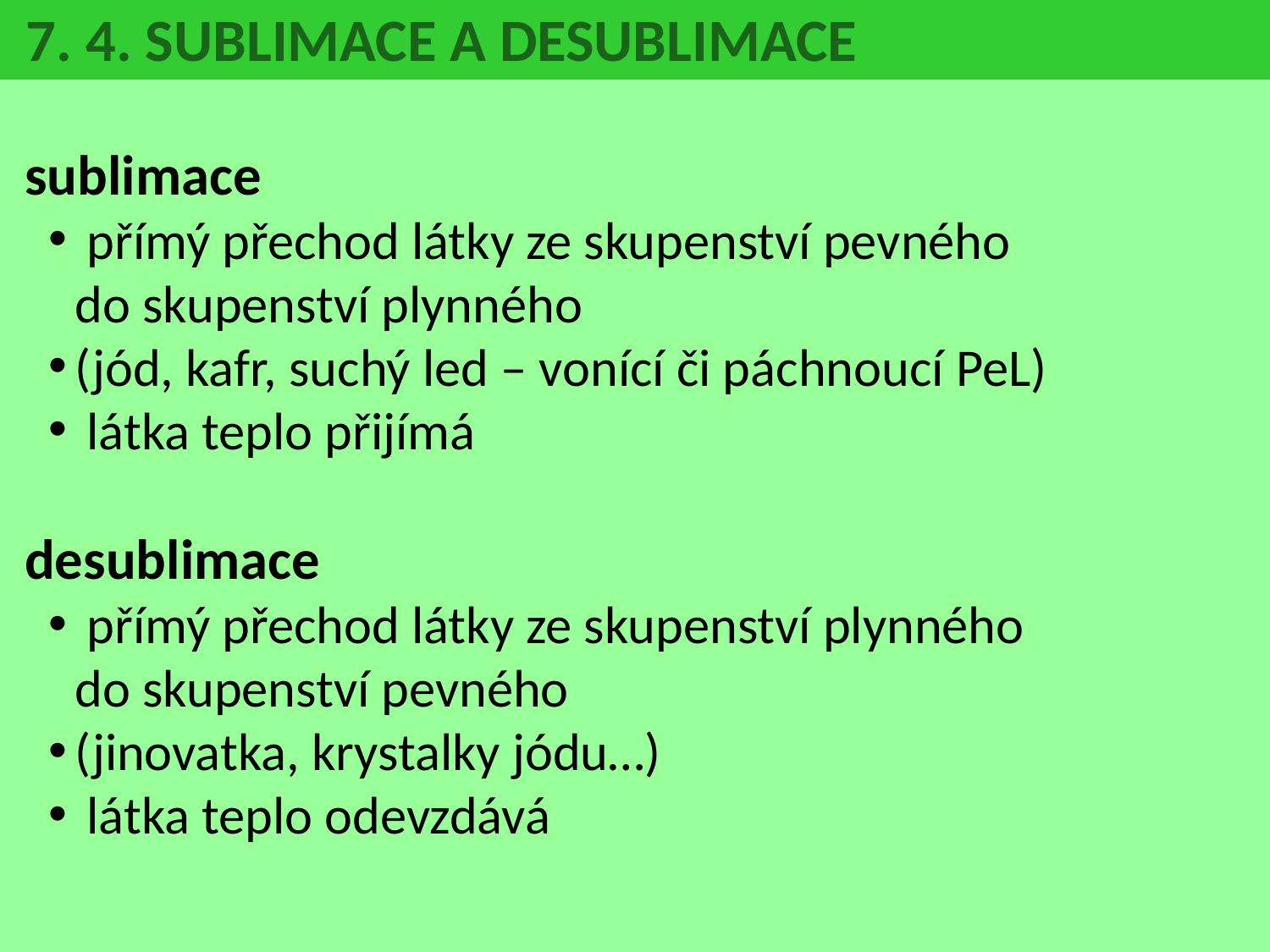

7. 4. SUBLIMACE A DESUBLIMACE
sublimace
 přímý přechod látky ze skupenství pevného
do skupenství plynného
(jód, kafr, suchý led – vonící či páchnoucí PeL)
 látka teplo přijímá

desublimace
 přímý přechod látky ze skupenství plynného
do skupenství pevného
(jinovatka, krystalky jódu…)
 látka teplo odevzdává